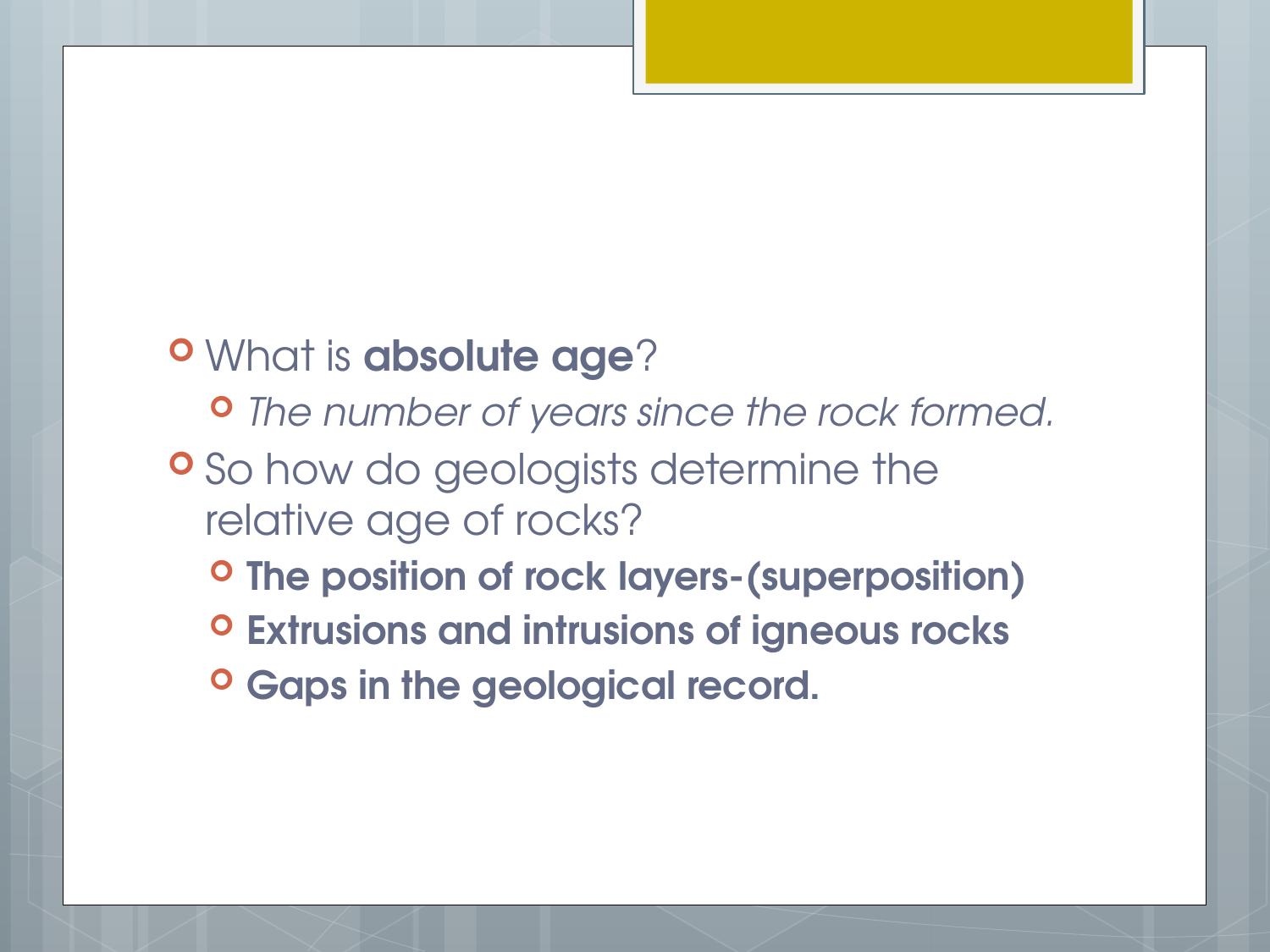

#
What is absolute age?
The number of years since the rock formed.
So how do geologists determine the relative age of rocks?
The position of rock layers-(superposition)
Extrusions and intrusions of igneous rocks
Gaps in the geological record.